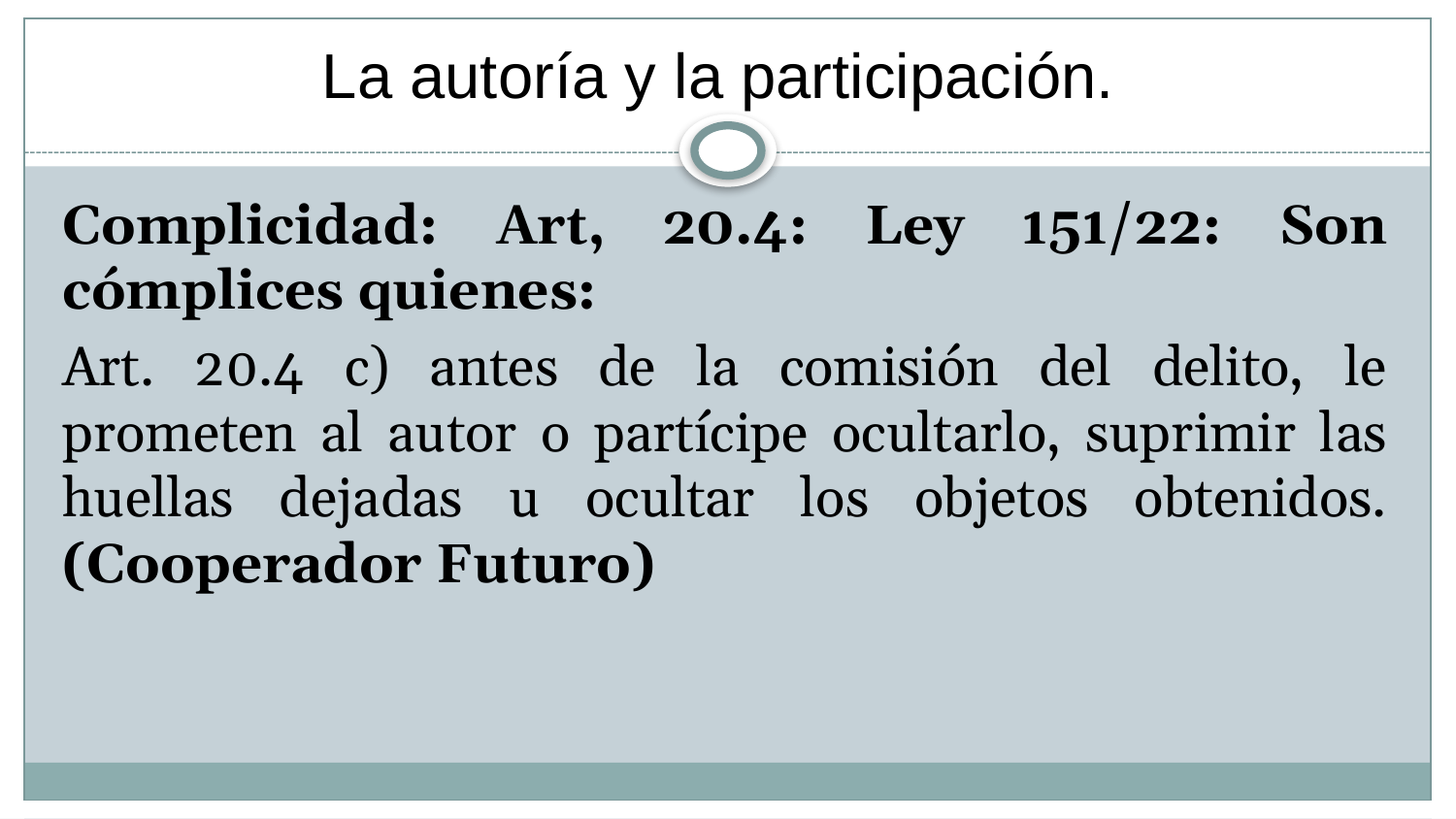

# La autoría y la participación.
Complicidad: Art, 20.4: Ley 151/22: Son cómplices quienes:
Art. 20.4 c) antes de la comisión del delito, le prometen al autor o partícipe ocultarlo, suprimir las huellas dejadas u ocultar los objetos obtenidos. (Cooperador Futuro)